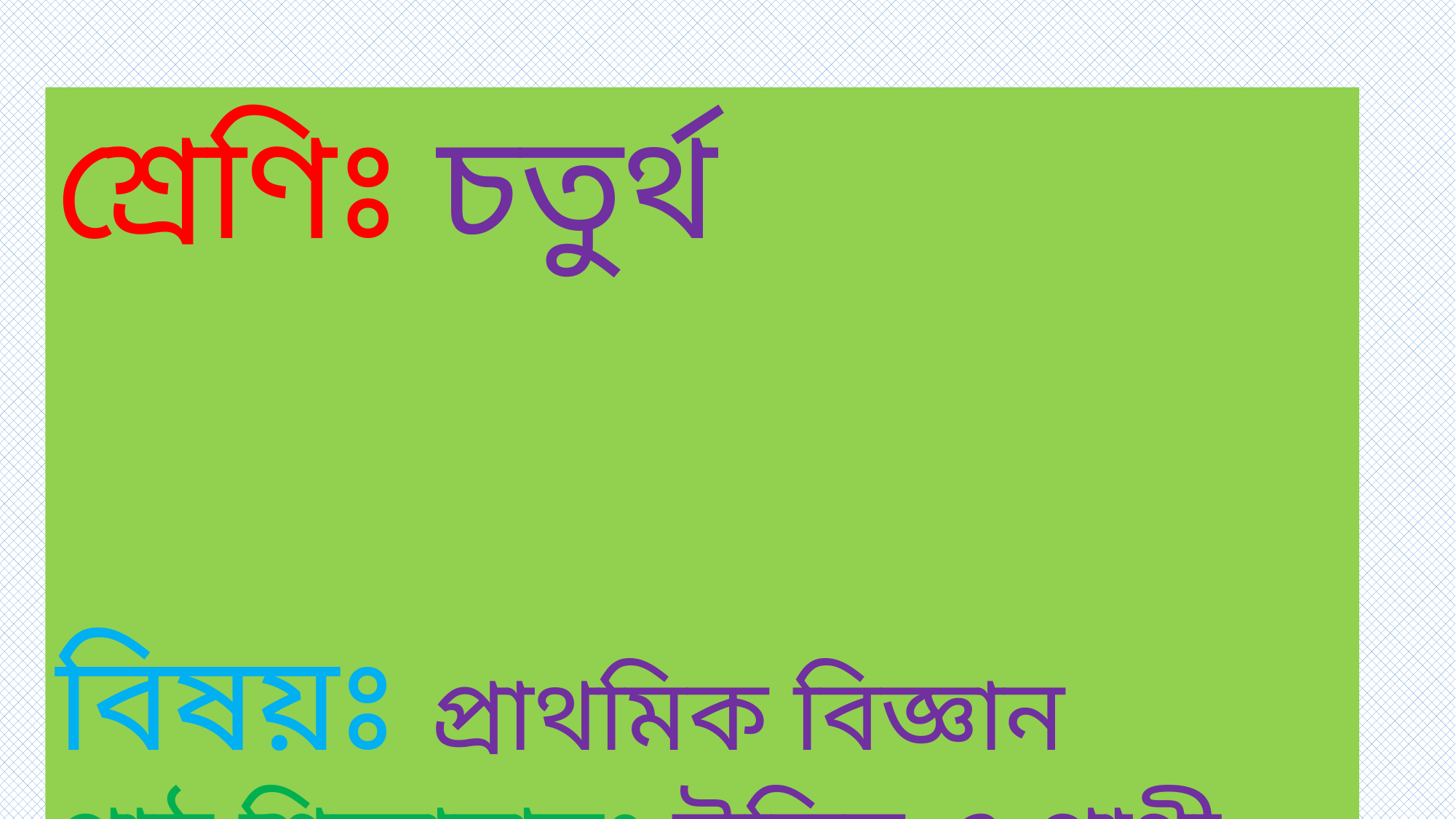

শ্রেণিঃ চতুর্থ                                                                                  বিষয়ঃ প্রাথমিক বিজ্ঞান
পাঠ শিরোনামঃ উদ্ভিদ ও প্রাণী
পাঠ্যাংশঃ উদ্ভিদ ও প্রাণীর বাসস্থান ও পার্থক্য।